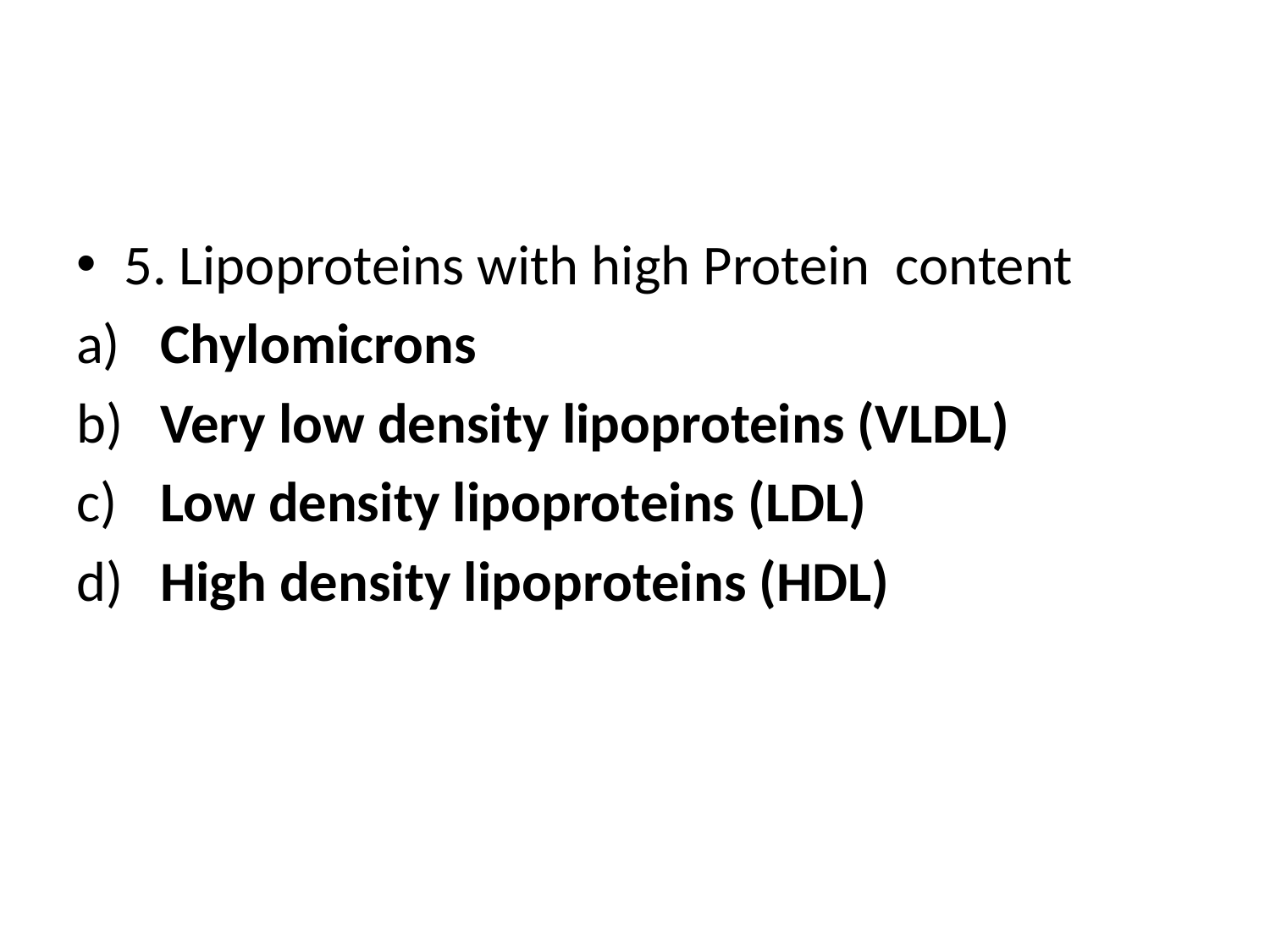

#
5. Lipoproteins with high Protein  content
 Chylomicrons
 Very low density lipoproteins (VLDL)
 Low density lipoproteins (LDL)
 High density lipoproteins (HDL)